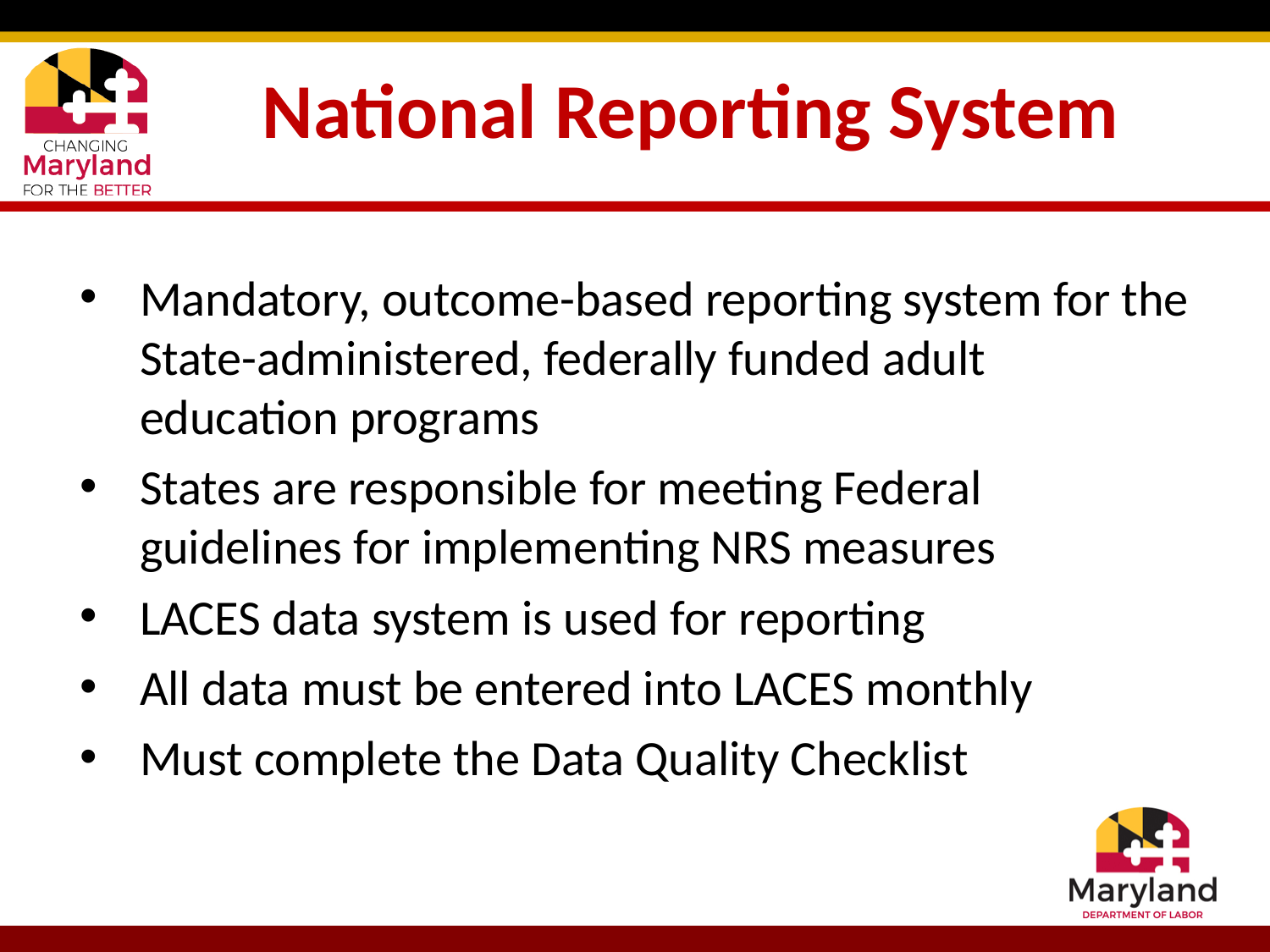

# National Reporting System
Mandatory, outcome-based reporting system for the State-administered, federally funded adult education programs
States are responsible for meeting Federal guidelines for implementing NRS measures
LACES data system is used for reporting
All data must be entered into LACES monthly
Must complete the Data Quality Checklist